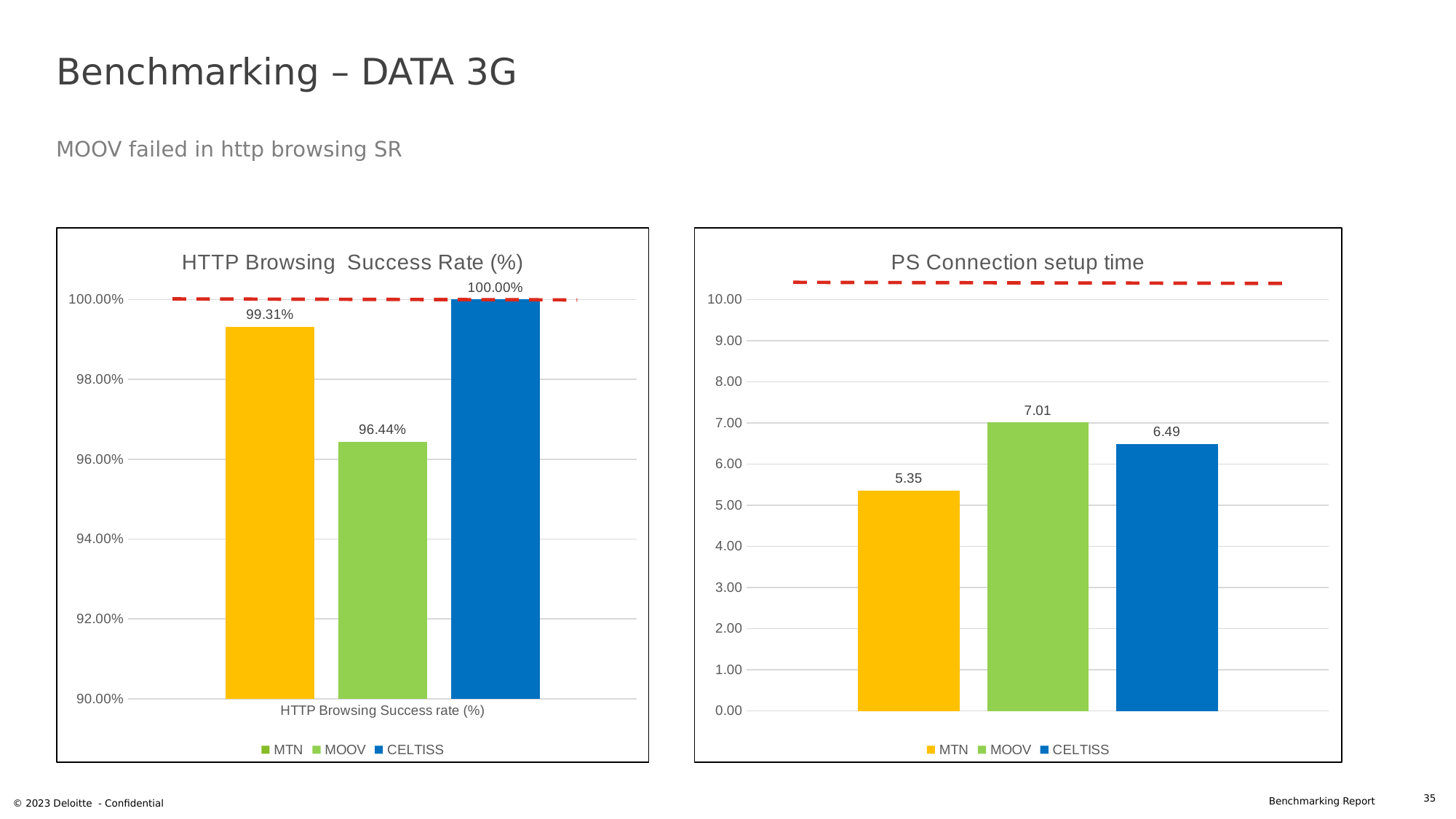

# Benchmarking – DATA 3G MOOV failed in http browsing SR

### Chart: HTTP Browsing  Success Rate (%)

| Category | MTN | MOOV | CELTISS |
|---|---|---|---|
| HTTP Browsing Success rate (%) | 0.9931 | 0.9644 | 1.0 |

### Chart: PS Connection setup time

| Category | MTN | MOOV | CELTISS |
|---|---|---|---|
| PS Connection setup time | 5.35 | 7.01 | 6.49 |
35
© 2023 Deloitte  - Confidential